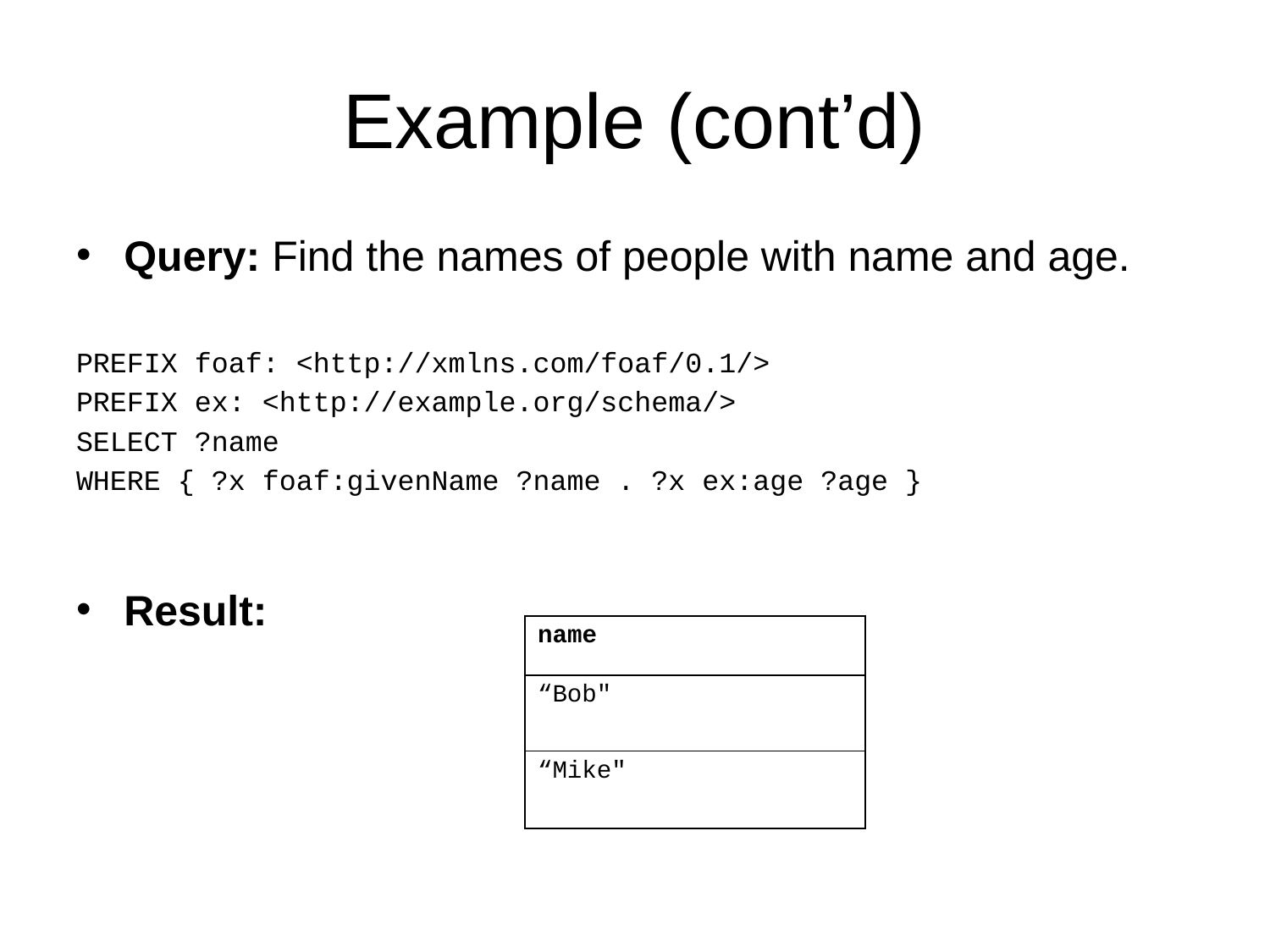

# Example (cont’d)
Query: Find the names of people with name and age.

PREFIX foaf: <http://xmlns.com/foaf/0.1/>
PREFIX ex: <http://example.org/schema/>
SELECT ?name
WHERE { ?x foaf:givenName ?name . ?x ex:age ?age }

Result:
| name |
| --- |
| “Bob" |
| “Mike" |